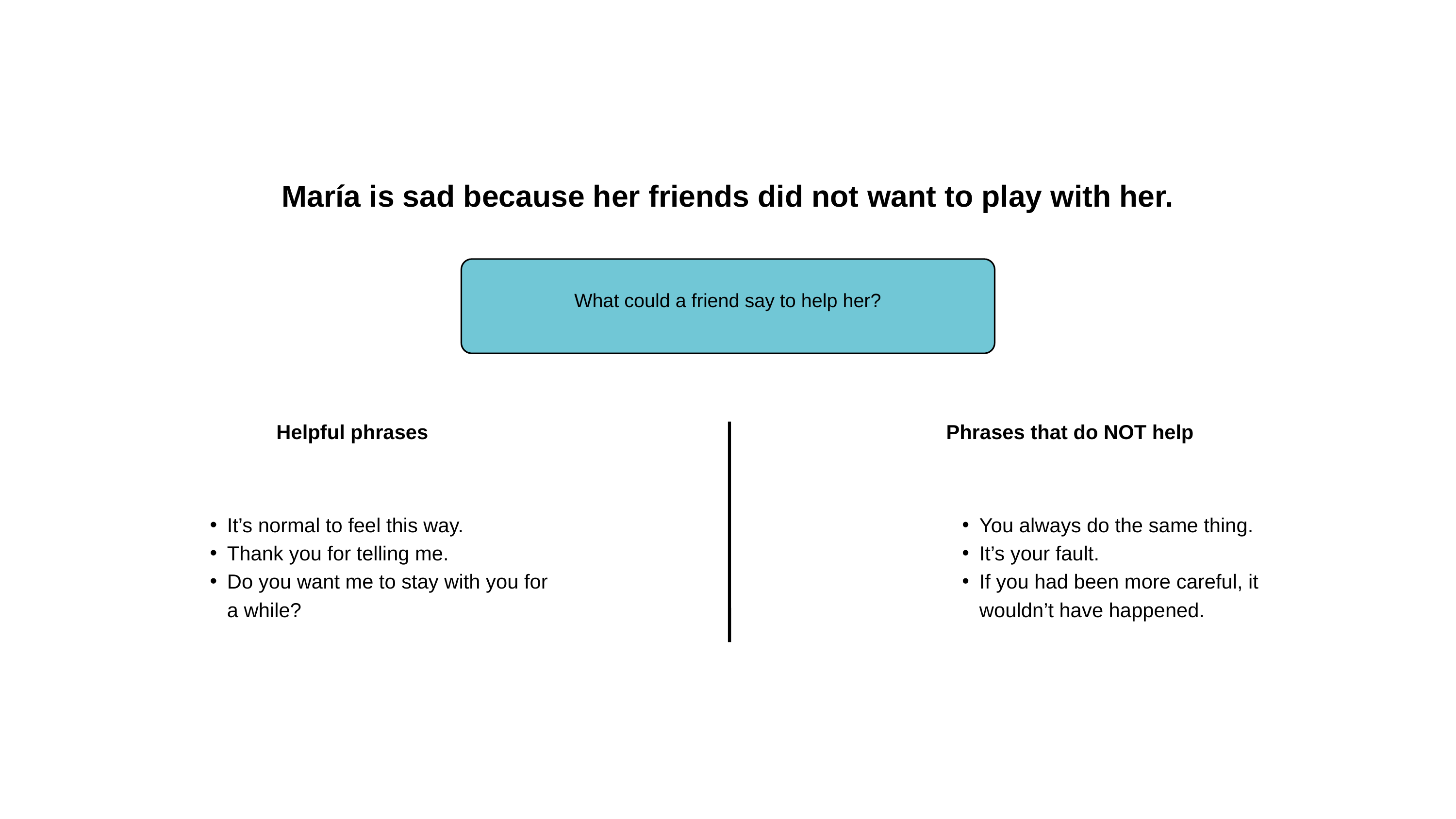

María is sad because her friends did not want to play with her.

What could a friend say to help her?
Helpful phrases

Phrases that do NOT help
It’s normal to feel this way.
Thank you for telling me.
Do you want me to stay with you for a while?
You always do the same thing.
It’s your fault.
If you had been more careful, it wouldn’t have happened.